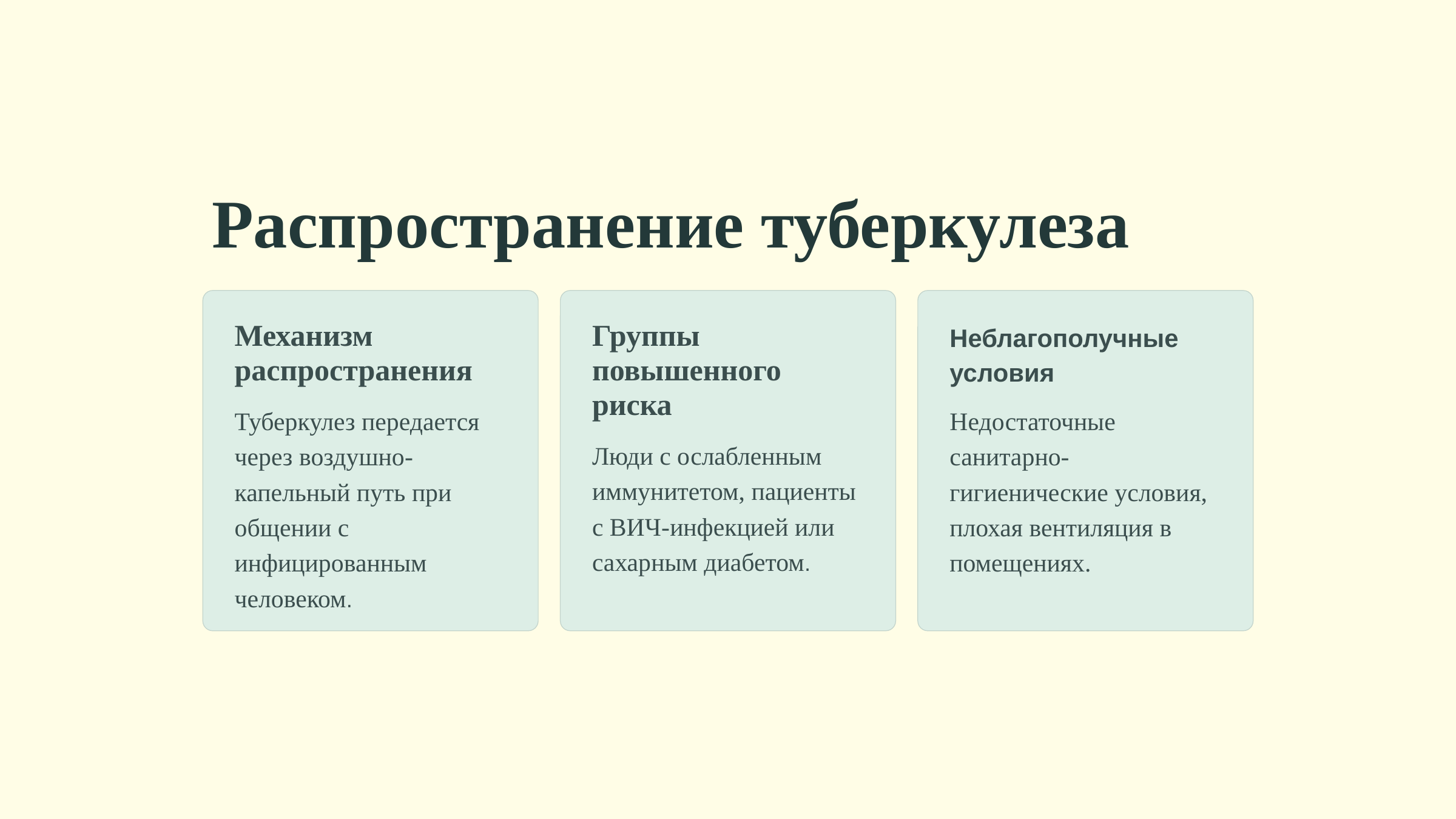

Распространение туберкулеза

Механизм распространения
Группы повышенного риска
Неблагополучные условия
Туберкулез передается через воздушно-капельный путь при общении с инфицированным человеком.
Недостаточные санитарно-гигиенические условия, плохая вентиляция в помещениях.
Люди с ослабленным иммунитетом, пациенты с ВИЧ-инфекцией или сахарным диабетом.